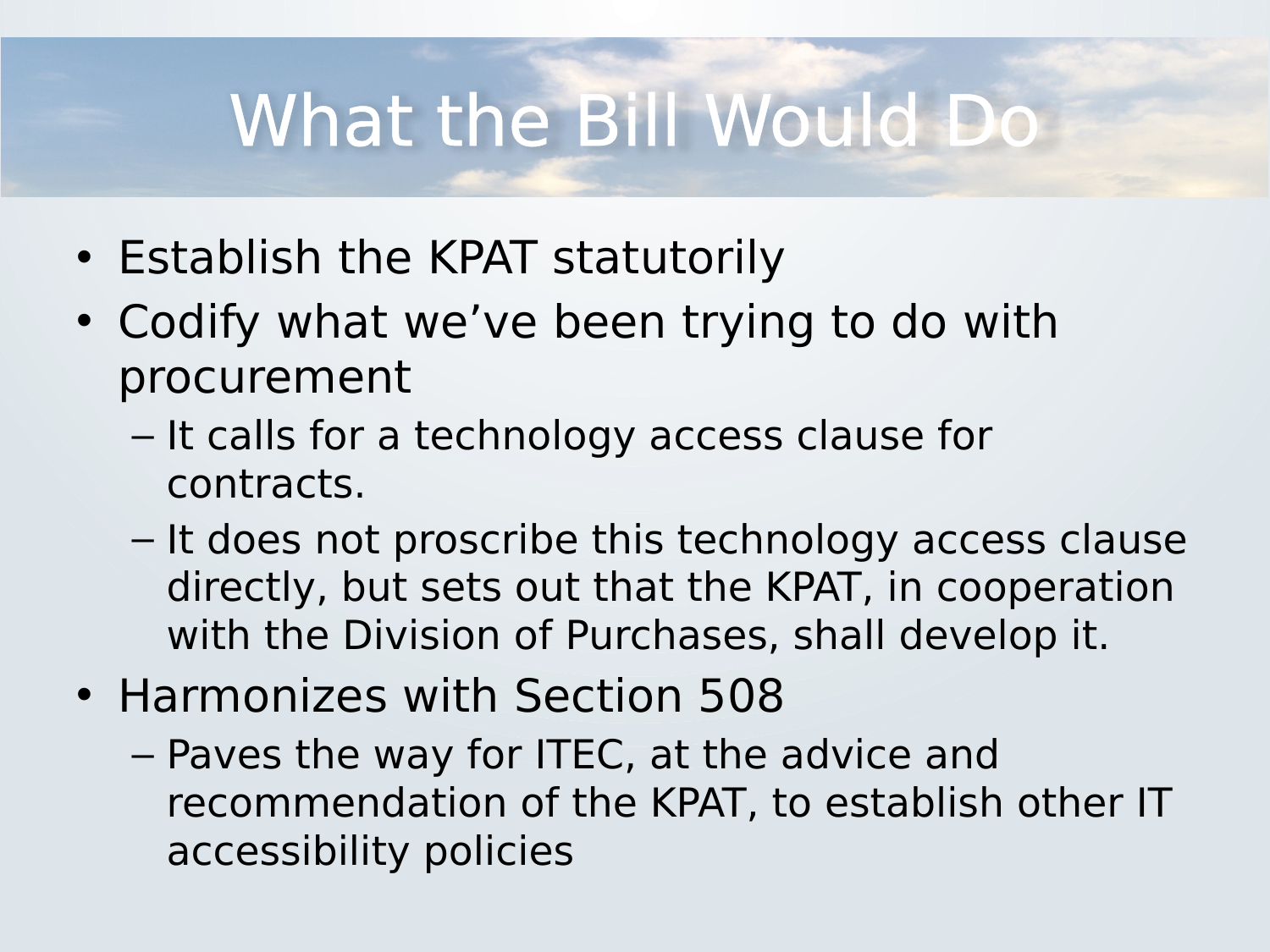

# What the Bill Would Do
Establish the KPAT statutorily
Codify what we’ve been trying to do with procurement
It calls for a technology access clause for contracts.
It does not proscribe this technology access clause directly, but sets out that the KPAT, in cooperation with the Division of Purchases, shall develop it.
Harmonizes with Section 508
Paves the way for ITEC, at the advice and recommendation of the KPAT, to establish other IT accessibility policies